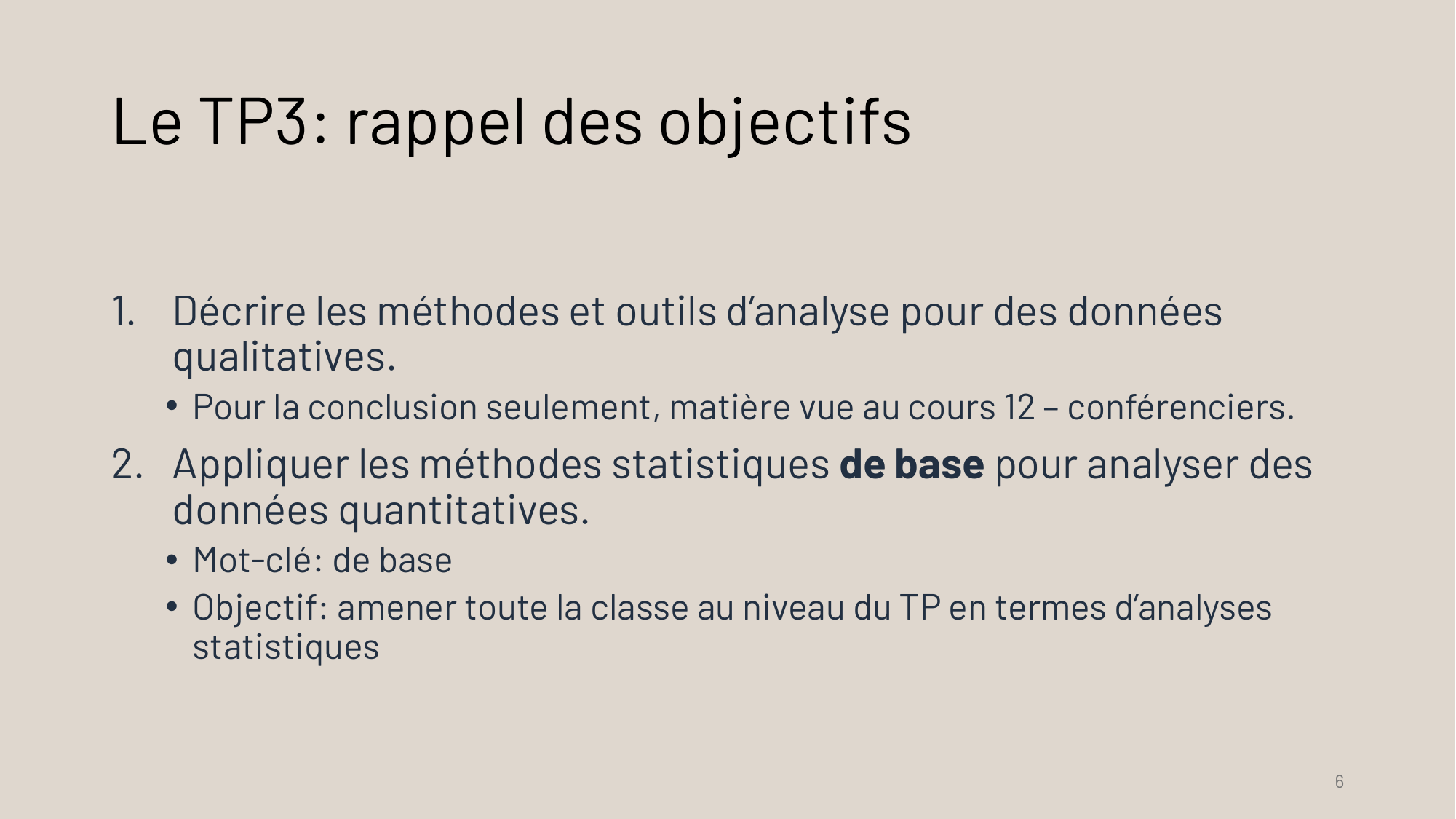

# Le TP3: rappel des objectifs
Décrire les méthodes et outils d’analyse pour des données qualitatives.
Pour la conclusion seulement, matière vue au cours 12 – conférenciers.
Appliquer les méthodes statistiques de base pour analyser des données quantitatives.
Mot-clé: de base
Objectif: amener toute la classe au niveau du TP en termes d’analyses statistiques
6